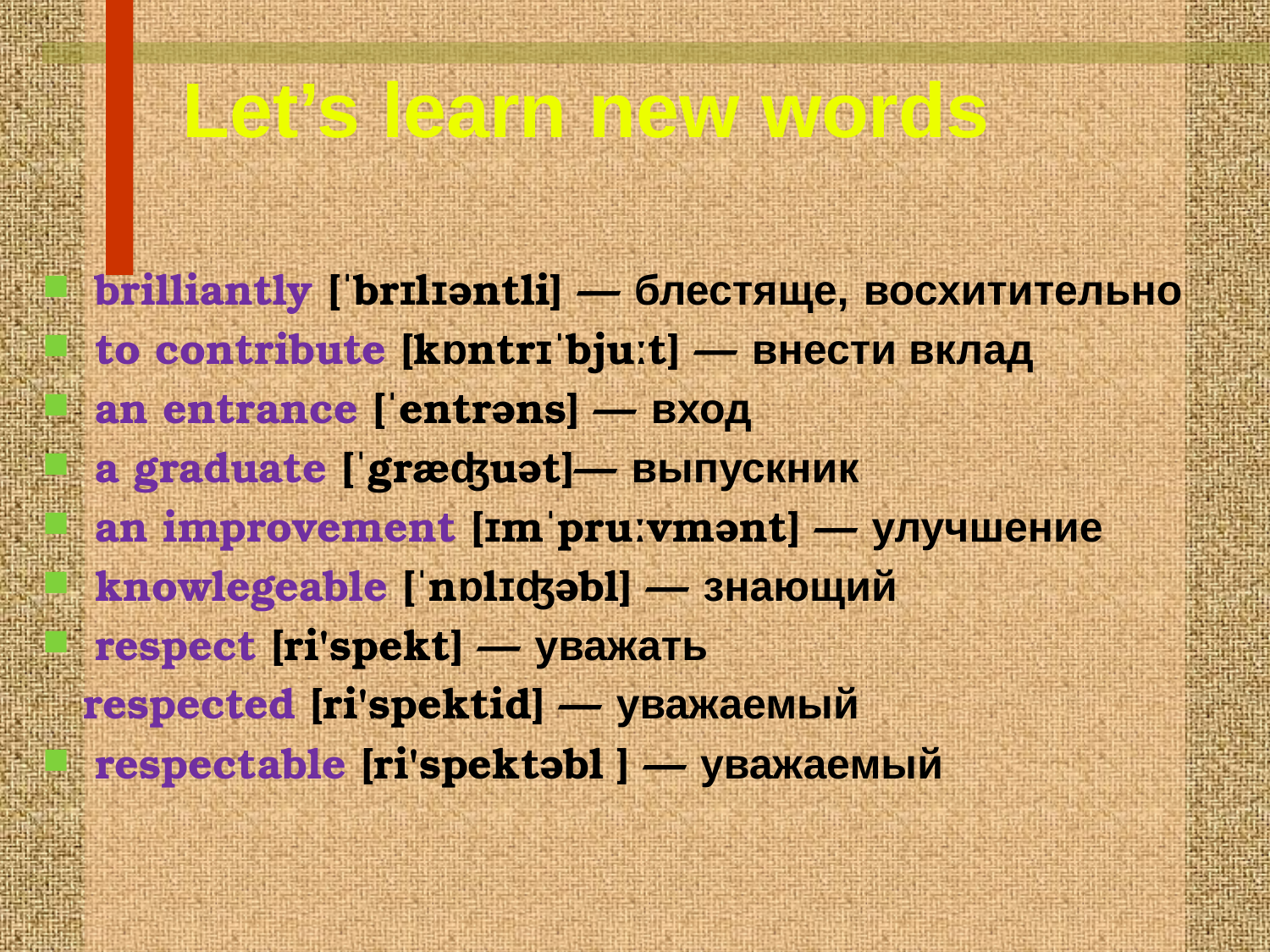

# Let’s learn new words
brilliantly [ˈbrɪlɪəntli] — блестяще, восхитительно
to contribute [kɒntrɪˈbjuːt] — внести вклад
an entrance [ˈentrəns] — вход
a graduate [ˈgræʤuət]— выпускник
an improvement [ɪmˈpruːvmənt] — улучшение
knowlegeable [ˈnɒlɪʤəbl] — знающий
respect [ri'spekt] — уважать
   respected [ri'spektid] — уважаемый
respectable [ri'spektəbl ] — уважаемый